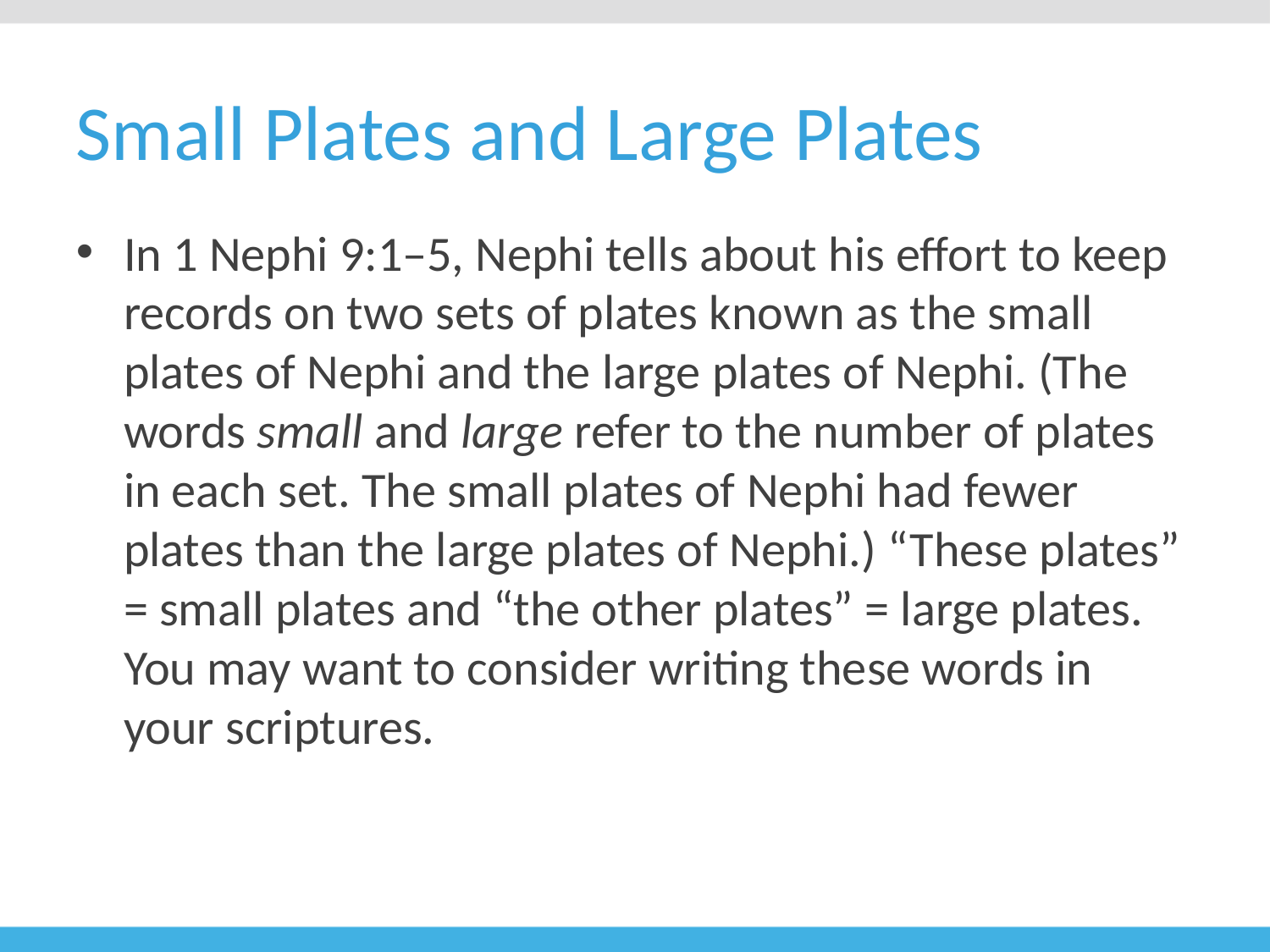

# Small Plates and Large Plates
In 1 Nephi 9:1–5, Nephi tells about his effort to keep records on two sets of plates known as the small plates of Nephi and the large plates of Nephi. (The words small and large refer to the number of plates in each set. The small plates of Nephi had fewer plates than the large plates of Nephi.) “These plates” = small plates and “the other plates” = large plates. You may want to consider writing these words in your scriptures.